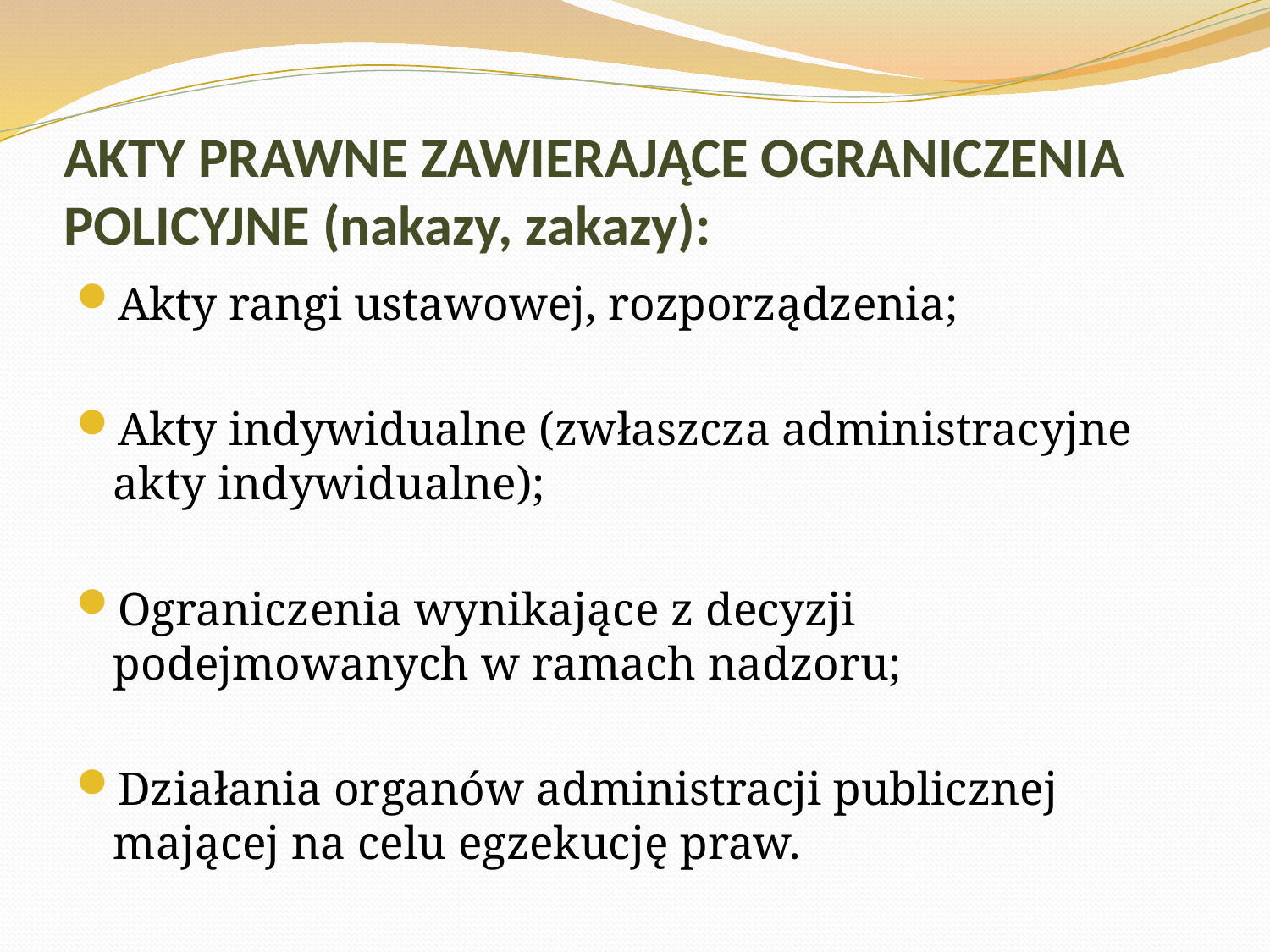

# AKTY PRAWNE ZAWIERAJĄCE OGRANICZENIA POLICYJNE (nakazy, zakazy):
Akty rangi ustawowej, rozporządzenia;

Akty indywidualne (zwłaszcza administracyjne akty indywidualne);

Ograniczenia wynikające z decyzji podejmowanych w ramach nadzoru;

Działania organów administracji publicznej mającej na celu egzekucję praw.